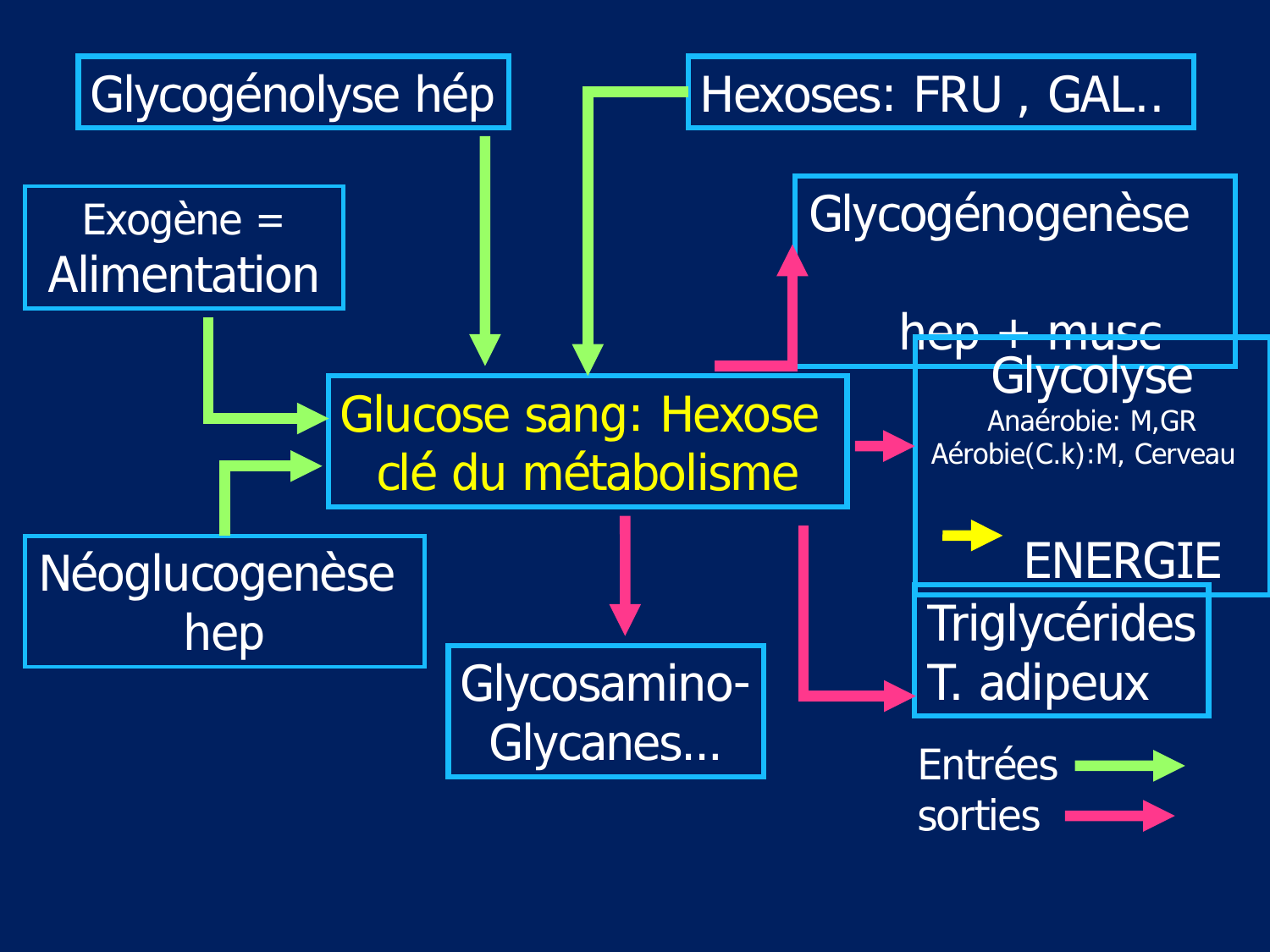

Glycogénolyse hép
Hexoses: FRU , GAL..

Glycogénogenèse
   hep + musc
Exogène =
Alimentation
Glycolyse
Anaérobie: M,GR
Aérobie(C.k):M, Cerveau
    ENERGIE
Glucose sang: Hexose
clé du métabolisme

Néoglucogenèse
hep
Triglycérides
T. adipeux
Glycosamino-
Glycanes…
Entrées
sorties